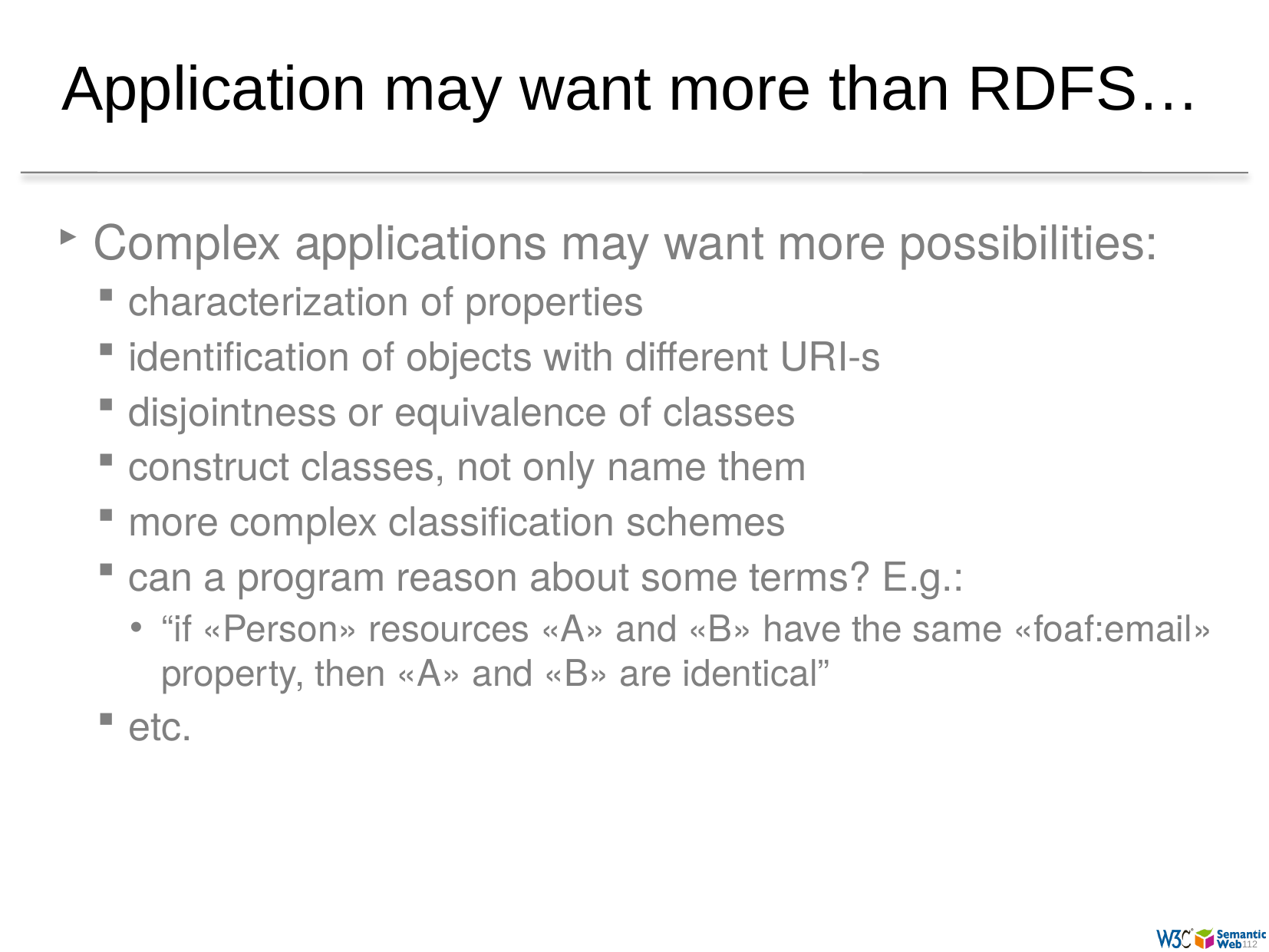

# Application may want more than RDFS…
Complex applications may want more possibilities:
characterization of properties
identification of objects with different URI-s
disjointness or equivalence of classes
construct classes, not only name them
more complex classification schemes
can a program reason about some terms? E.g.:
“if «Person» resources «A» and «B» have the same «foaf:email» property, then «A» and «B» are identical”
etc.